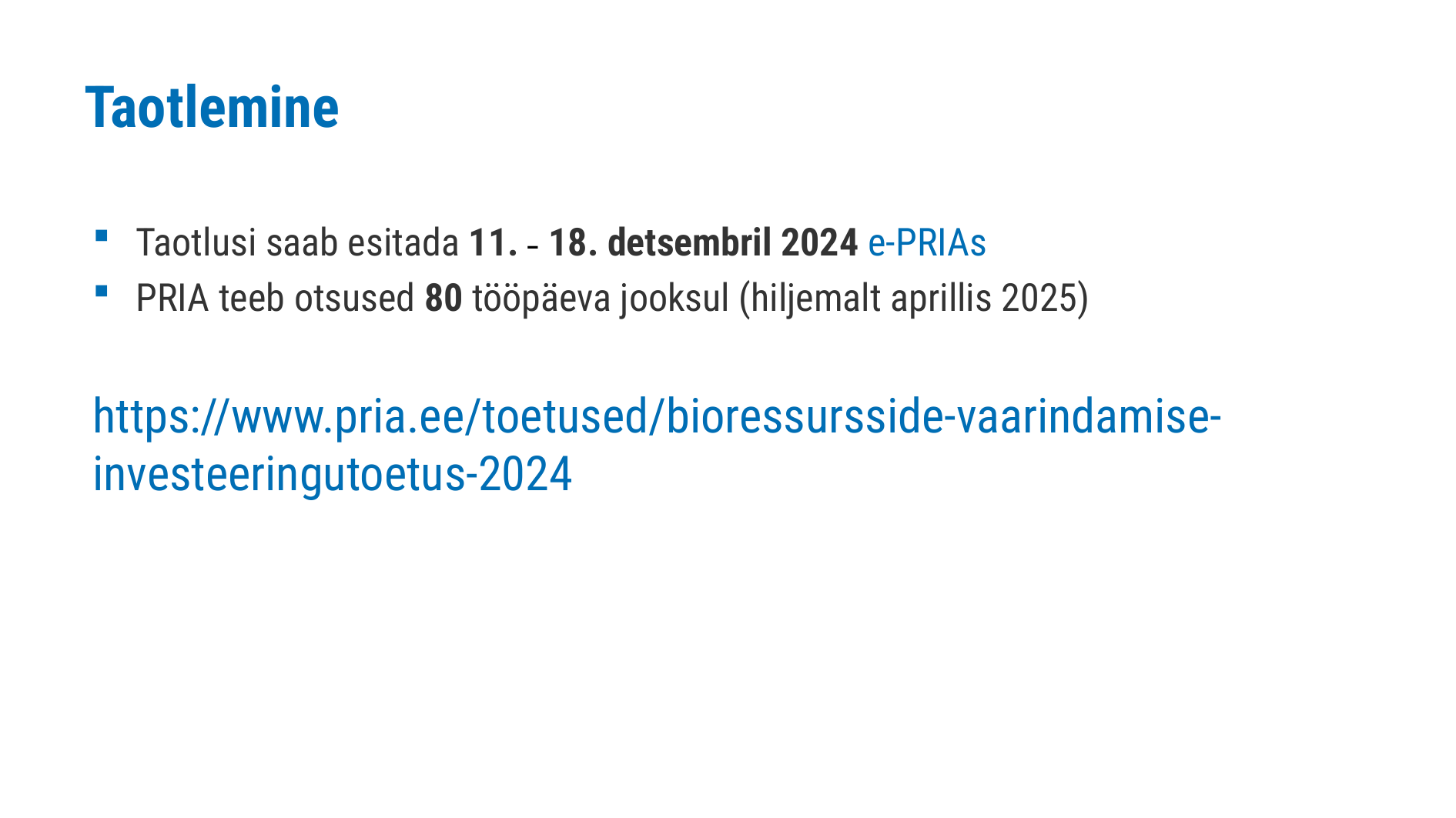

# Taotlemine

Taotlusi saab esitada 11. – 18. detsembril 2024 e-PRIAs
PRIA teeb otsused 80 tööpäeva jooksul (hiljemalt aprillis 2025)

https://www.pria.ee/toetused/bioressursside-vaarindamise-investeeringutoetus-2024